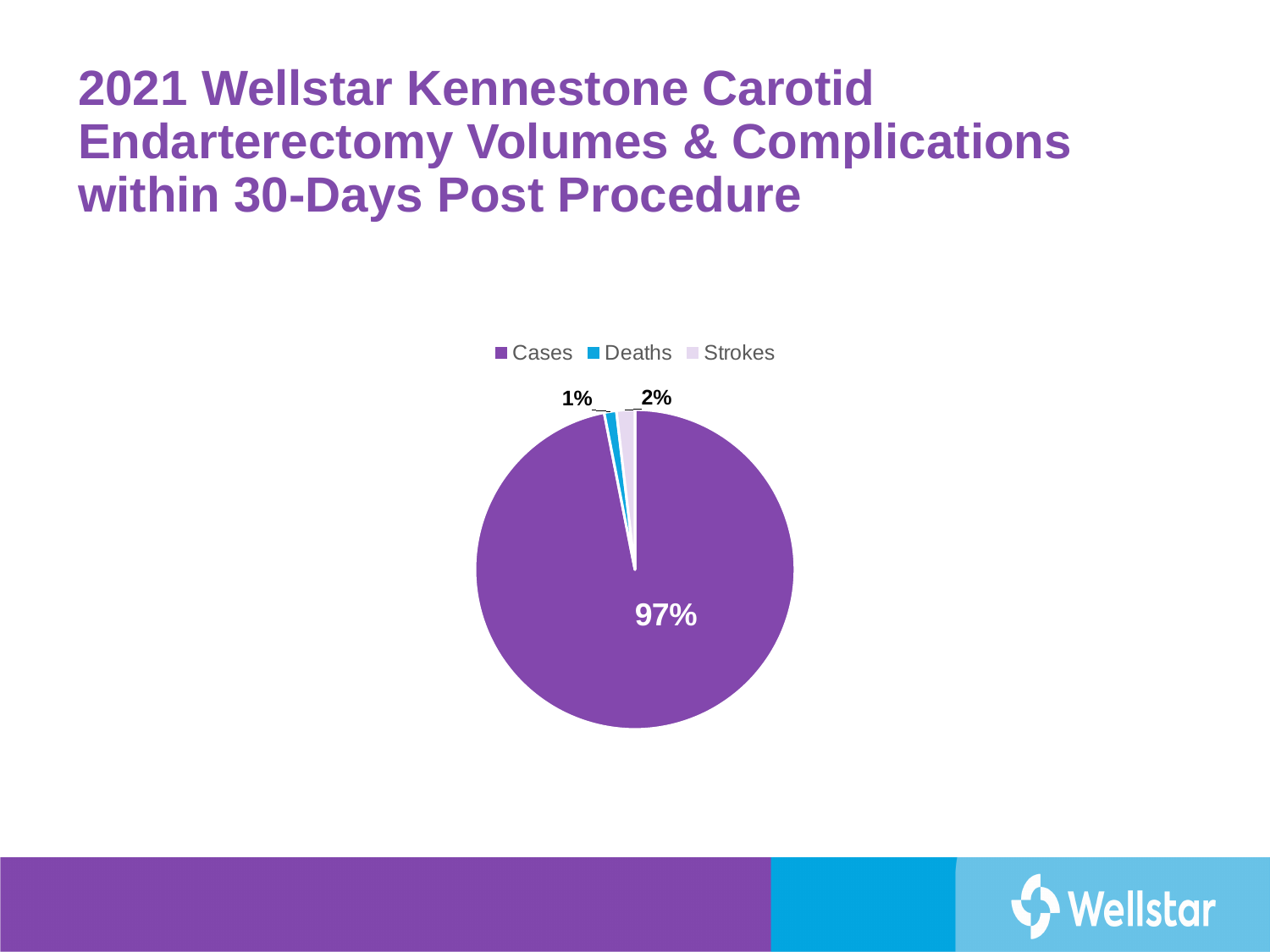

A carotid endarterectomy is a surgical procedure used to reduce the risk of stroke by correcting narrowing in the common carotid artery or internal carotid artery.
Endarterectomy is the removal of material on the inside of an artery.

# 2021 Wellstar Kennestone Carotid Endarterectomy Volumes & Complications within 30-Days Post Procedure

### Chart:

| Category | Volume  |
|---|---|
| Cases | 157.0 |
| Deaths | 2.0 |
| Strokes | 3.0 |